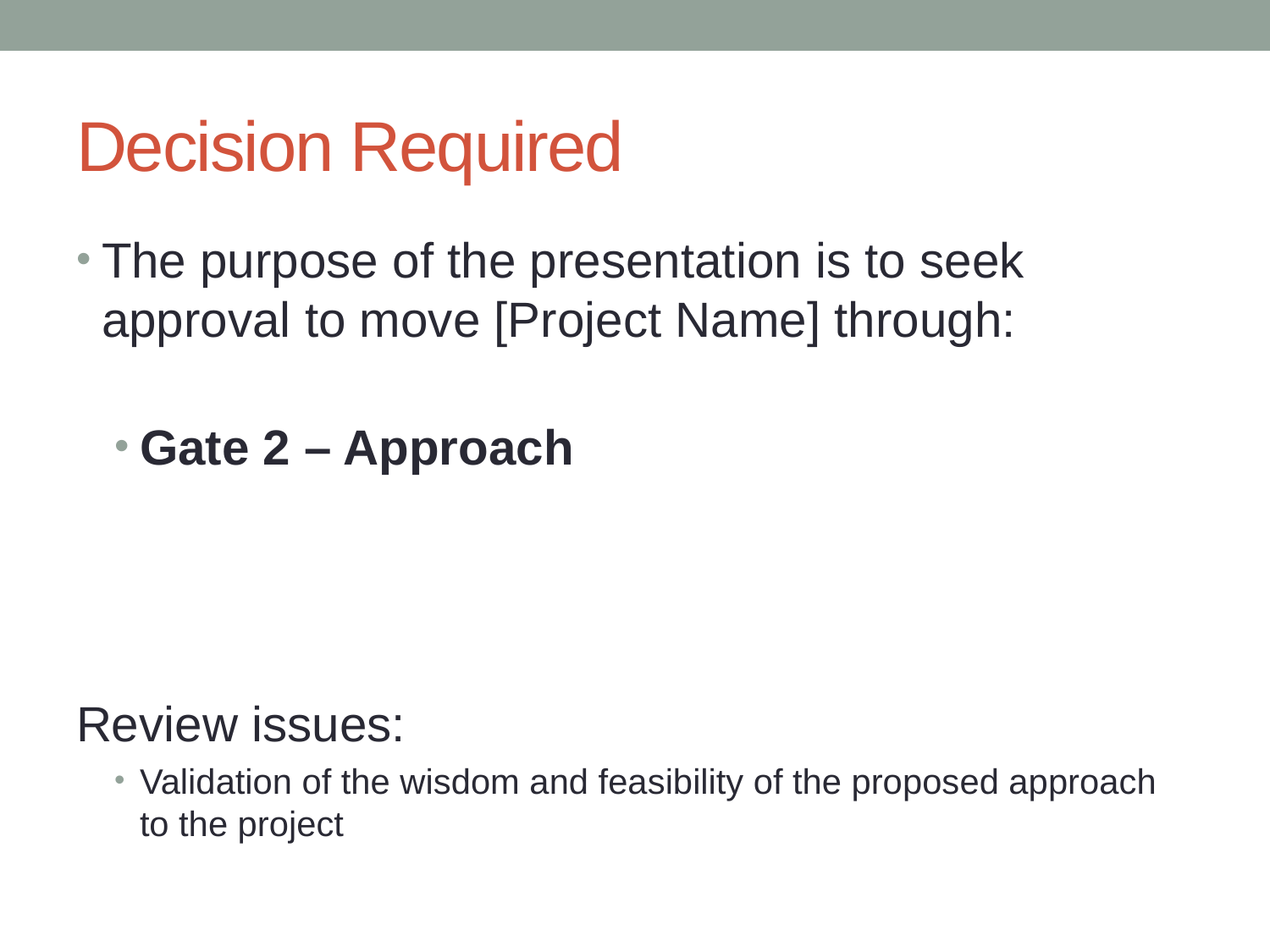

# Decision Required
The purpose of the presentation is to seek approval to move [Project Name] through:

Gate 2 – Approach

Review issues:
Validation of the wisdom and feasibility of the proposed approach to the project